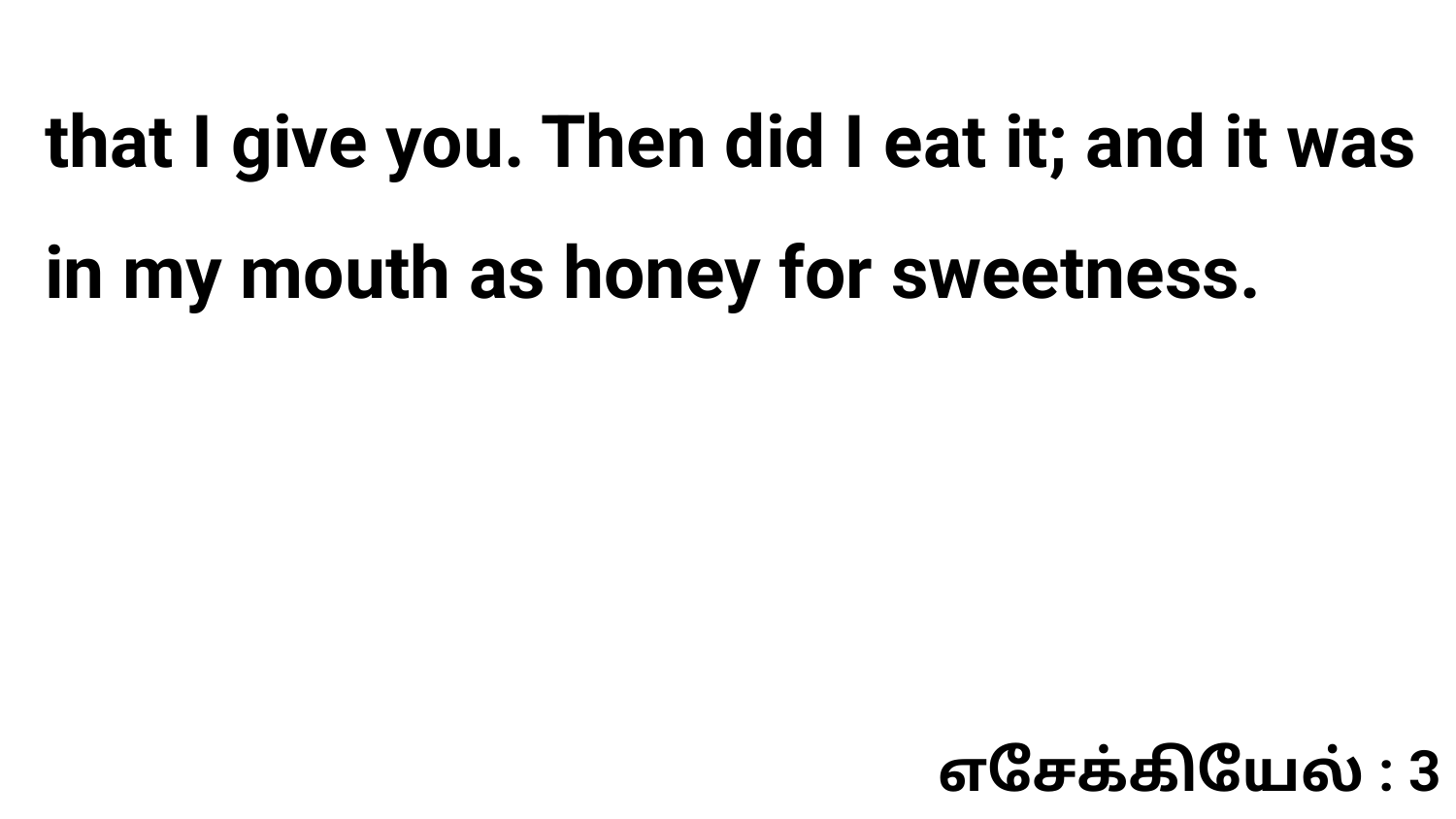

that I give you. Then did I eat it; and it was in my mouth as honey for sweetness.
எசேக்கியேல் : 3